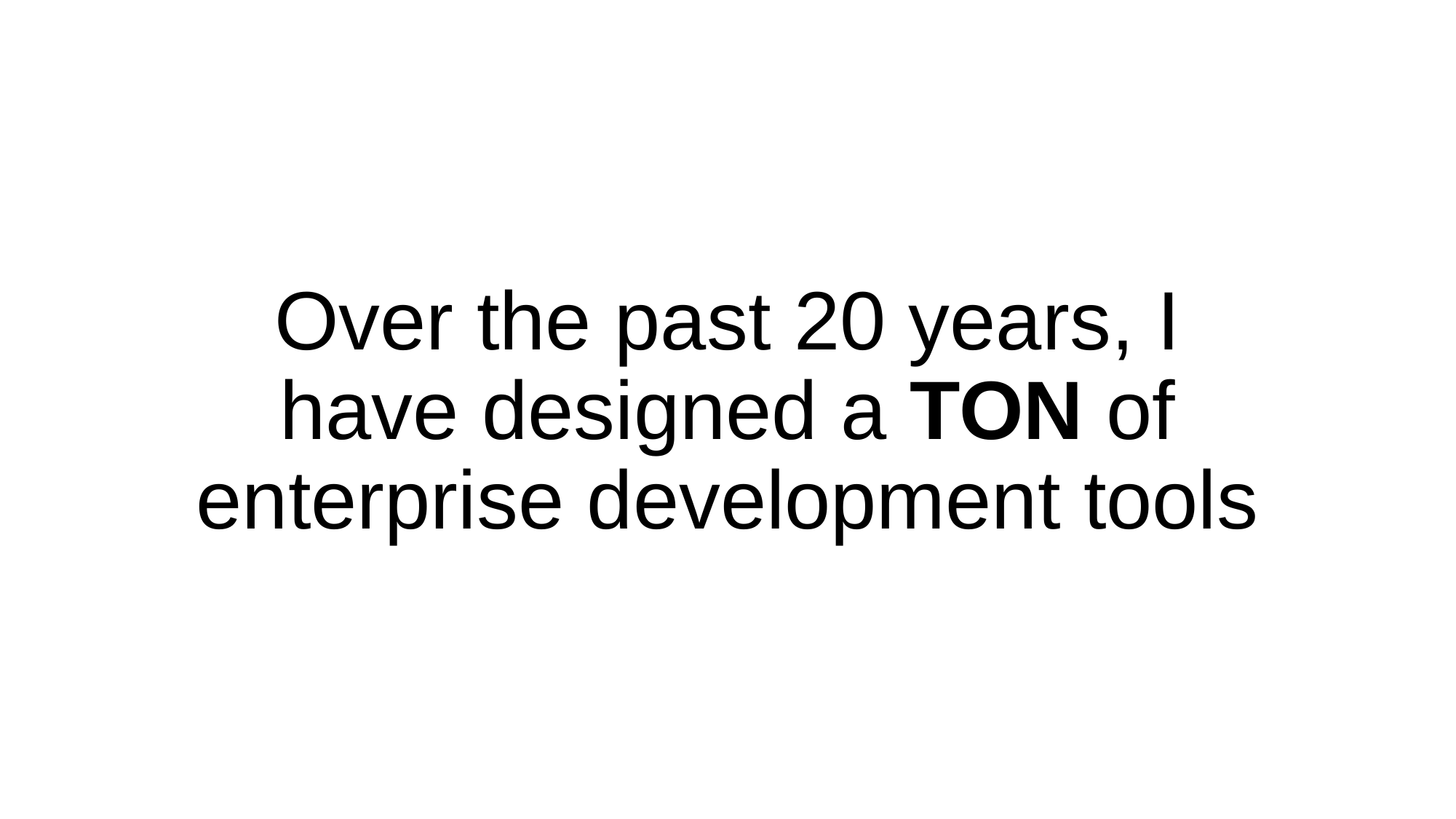

# Over the past 20 years, I have designed a TON of enterprise development tools